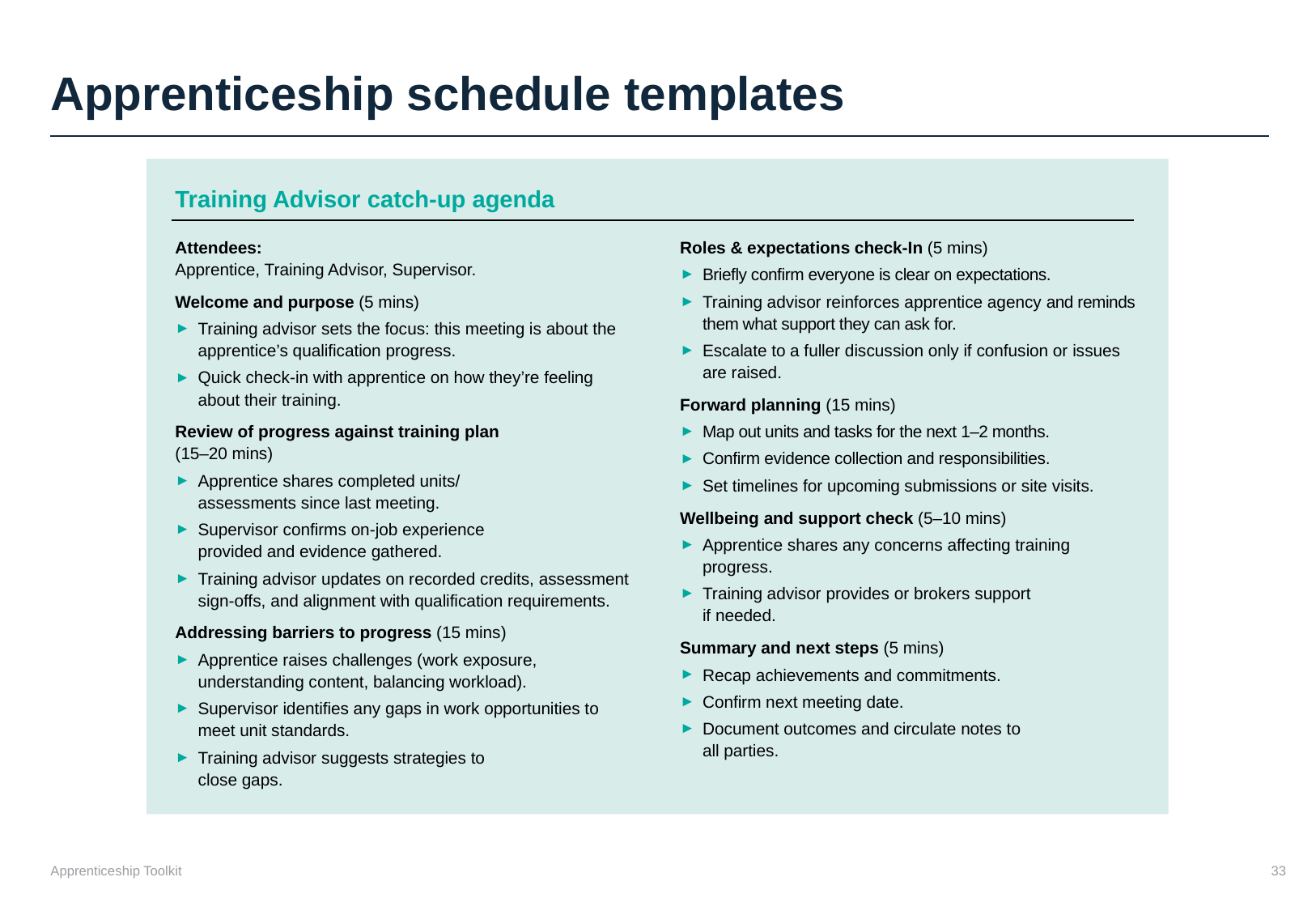

Apprenticeship schedule templates

Training Advisor catch-up agenda
Attendees:
Apprentice, Training Advisor, Supervisor.
Welcome and purpose (5 mins)
Training advisor sets the focus: this meeting is about the apprentice’s qualification progress.
Quick check-in with apprentice on how they’re feeling about their training.
Review of progress against training plan
(15–20 mins)
Apprentice shares completed units/
assessments since last meeting.
Supervisor confirms on-job experience
provided and evidence gathered.
Training advisor updates on recorded credits, assessment sign-offs, and alignment with qualification requirements.
Addressing barriers to progress (15 mins)
Apprentice raises challenges (work exposure, understanding content, balancing workload).
Supervisor identifies any gaps in work opportunities to meet unit standards.
Training advisor suggests strategies to
close gaps.
Roles & expectations check-In (5 mins)
Briefly confirm everyone is clear on expectations.
Training advisor reinforces apprentice agency and reminds them what support they can ask for.
Escalate to a fuller discussion only if confusion or issues are raised.
Forward planning (15 mins)
Map out units and tasks for the next 1–2 months.
Confirm evidence collection and responsibilities.
Set timelines for upcoming submissions or site visits.
Wellbeing and support check (5–10 mins)
Apprentice shares any concerns affecting training progress.
Training advisor provides or brokers support
if needed.
Summary and next steps (5 mins)
Recap achievements and commitments.
Confirm next meeting date.
Document outcomes and circulate notes to
all parties.
Apprenticeship Toolkit
33